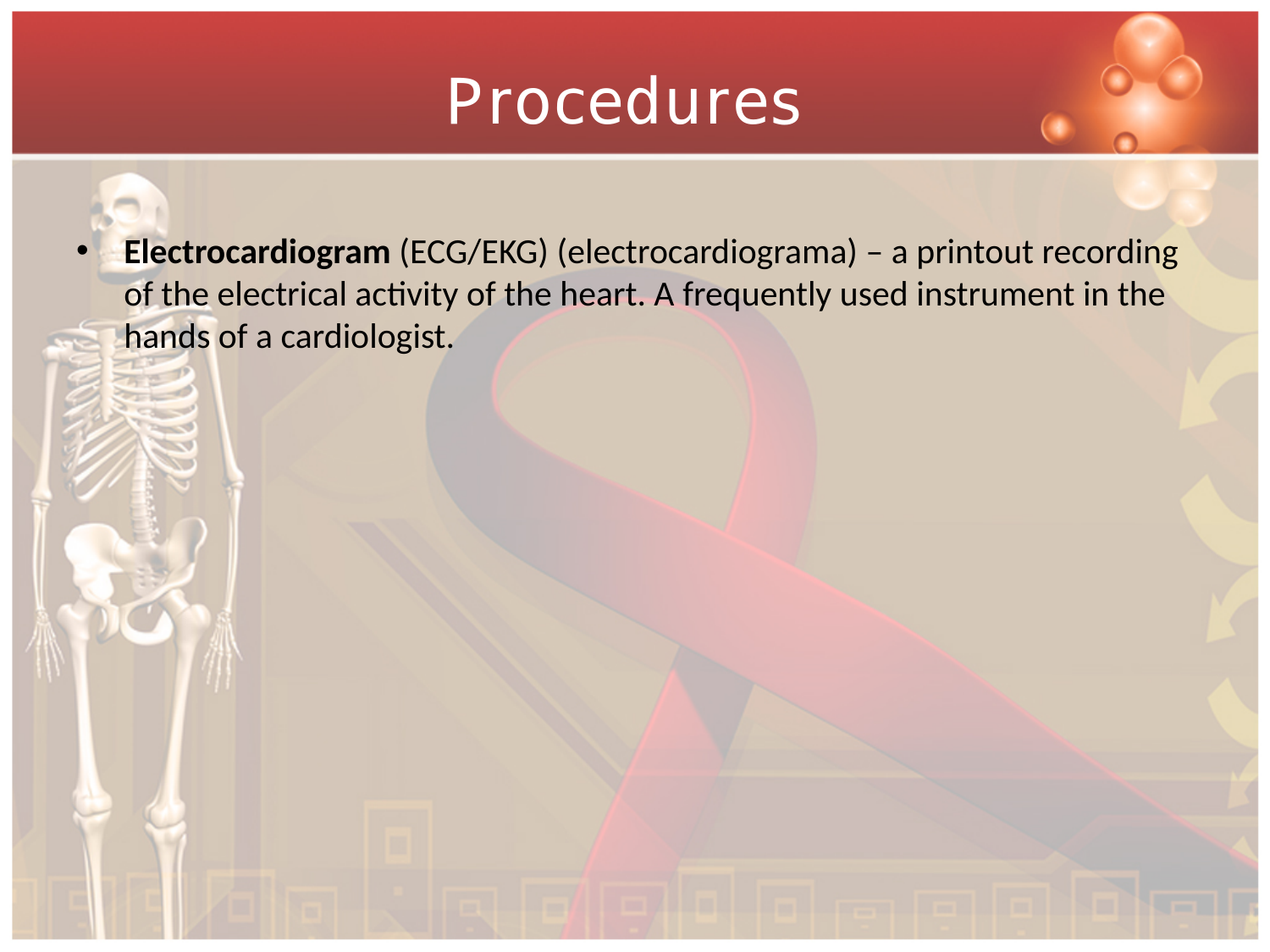

# Procedures
Electrocardiogram (ECG/EKG) (electrocardiograma) – a printout recording of the electrical activity of the heart. A frequently used instrument in the hands of a cardiologist.